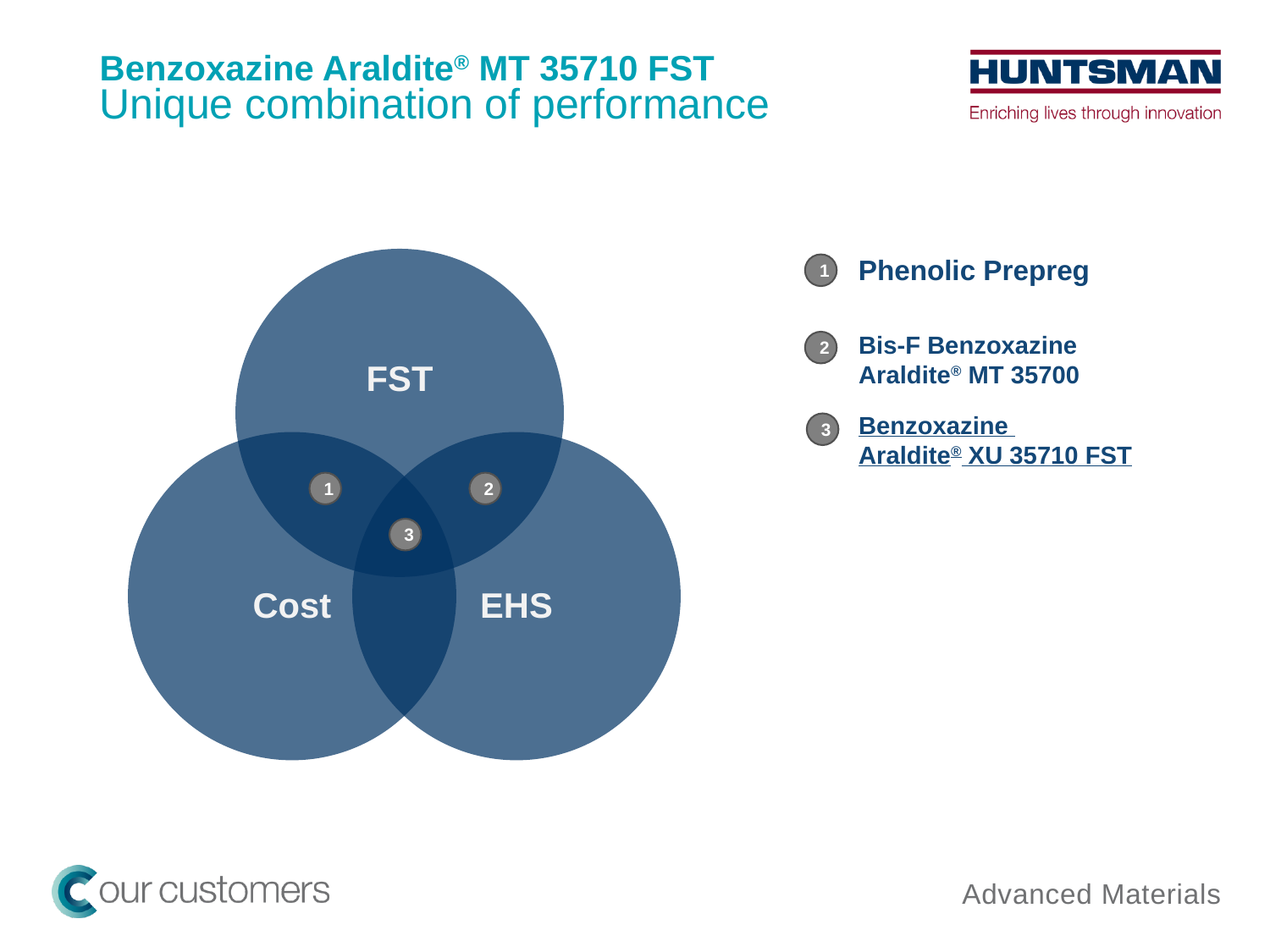

Benzoxazine Araldite® MT 35710 FST
# Unique combination of performance
Phenolic Prepreg
FST
EHS
Cost
1
Bis-F Benzoxazine
Araldite® MT 35700
2
Benzoxazine
Araldite® XU 35710 FST
3
1
2
3